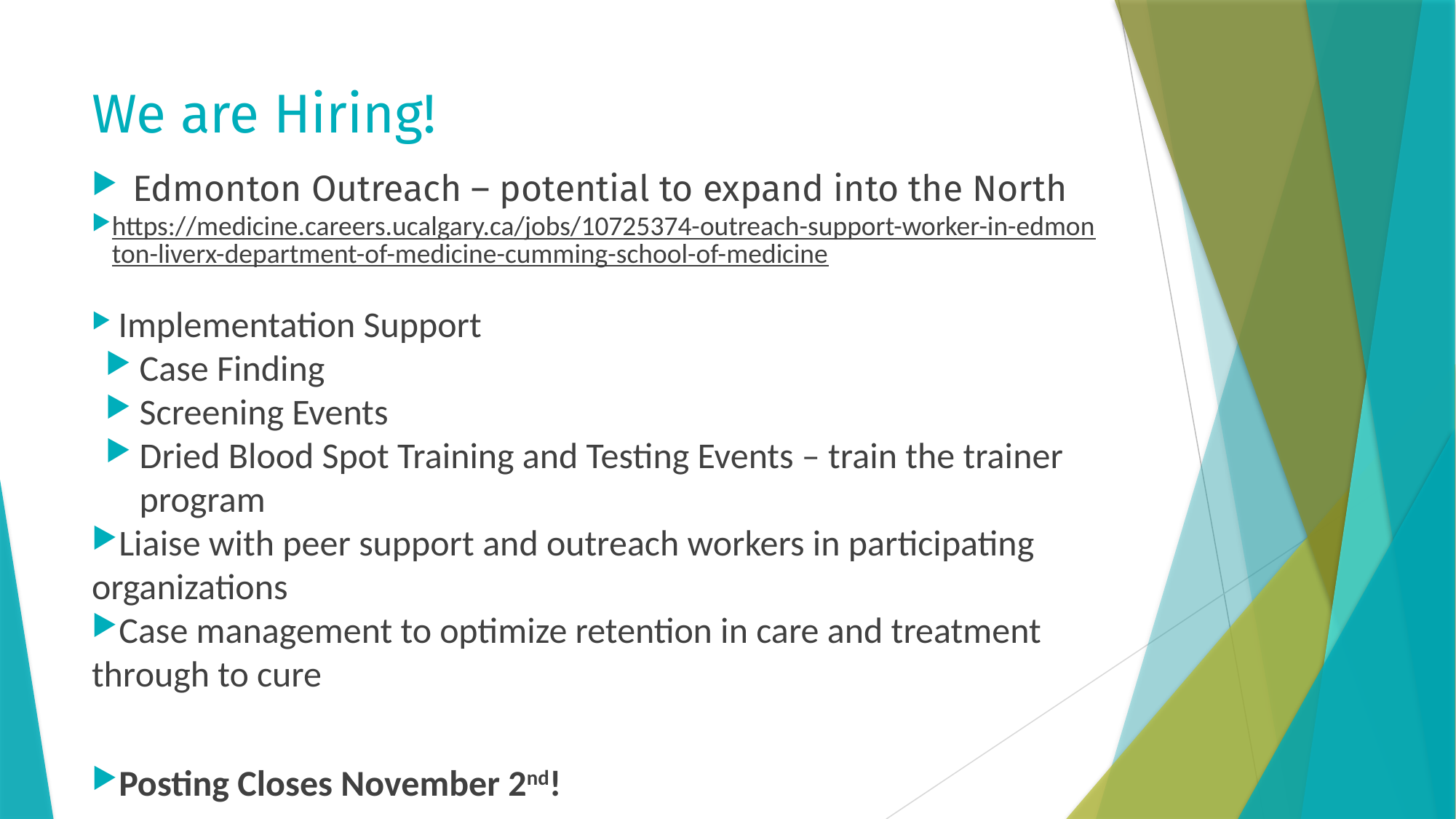

# We are Hiring!
Edmonton Outreach – potential to expand into the North
https://medicine.careers.ucalgary.ca/jobs/10725374-outreach-support-worker-in-edmonton-liverx-department-of-medicine-cumming-school-of-medicine
 Implementation Support
Case Finding
Screening Events
Dried Blood Spot Training and Testing Events – train the trainer program
Liaise with peer support and outreach workers in participating organizations
Case management to optimize retention in care and treatment through to cure

Posting Closes November 2nd!